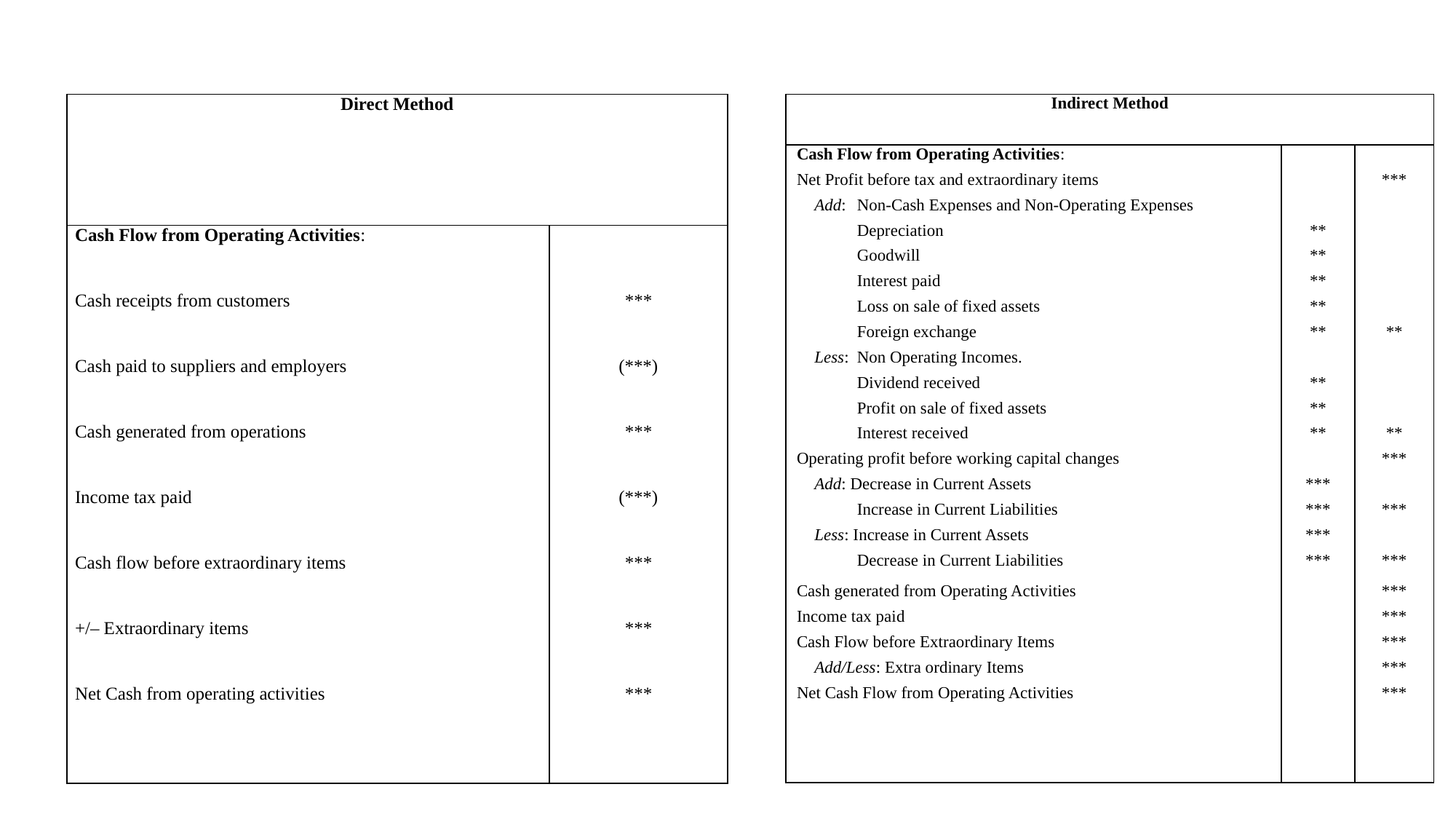

| Direct Method |  |
| --- | --- |
| Cash Flow from Operating Activities: |  |
| Cash receipts from customers | \*\*\* |
| Cash paid to suppliers and employers | (\*\*\*) |
| Cash generated from operations | \*\*\* |
| Income tax paid | (\*\*\*) |
| Cash flow before extraordinary items | \*\*\* |
| +/– Extraordinary items | \*\*\* |
| Net Cash from operating activities | \*\*\* |
| Indirect Method |  |  |  |  |
| --- | --- | --- | --- | --- |
| Cash Flow from Operating Activities: |  |  |  |  |
| Net Profit before tax and extraordinary items |  |  |  | \*\*\* |
|  | Add: | Non-Cash Expenses and Non-Operating Expenses |  |  |
|  |  | Depreciation | \*\* |  |
|  |  | Goodwill | \*\* |  |
|  |  | Interest paid | \*\* |  |
|  |  | Loss on sale of fixed assets | \*\* |  |
|  |  | Foreign exchange | \*\* | \*\* |
|  | Less: | Non Operating Incomes. |  |  |
|  |  | Dividend received | \*\* |  |
|  |  | Profit on sale of fixed assets | \*\* |  |
|  |  | Interest received | \*\* | \*\* |
| Operating profit before working capital changes |  |  |  | \*\*\* |
|  | Add: Decrease in Current Assets |  | \*\*\* |  |
|  |  | Increase in Current Liabilities | \*\*\* | \*\*\* |
|  | Less: Increase in Current Assets |  | \*\*\* |  |
|  |  | Decrease in Current Liabilities | \*\*\* | \*\*\* |
| Cash generated from Operating Activities |  |  |  | \*\*\* |
| Income tax paid |  |  |  | \*\*\* |
| Cash Flow before Extraordinary Items |  |  |  | \*\*\* |
|  | Add/Less: Extra ordinary Items |  |  | \*\*\* |
| Net Cash Flow from Operating Activities |  |  |  | \*\*\* |
|  |  |  |  |  |